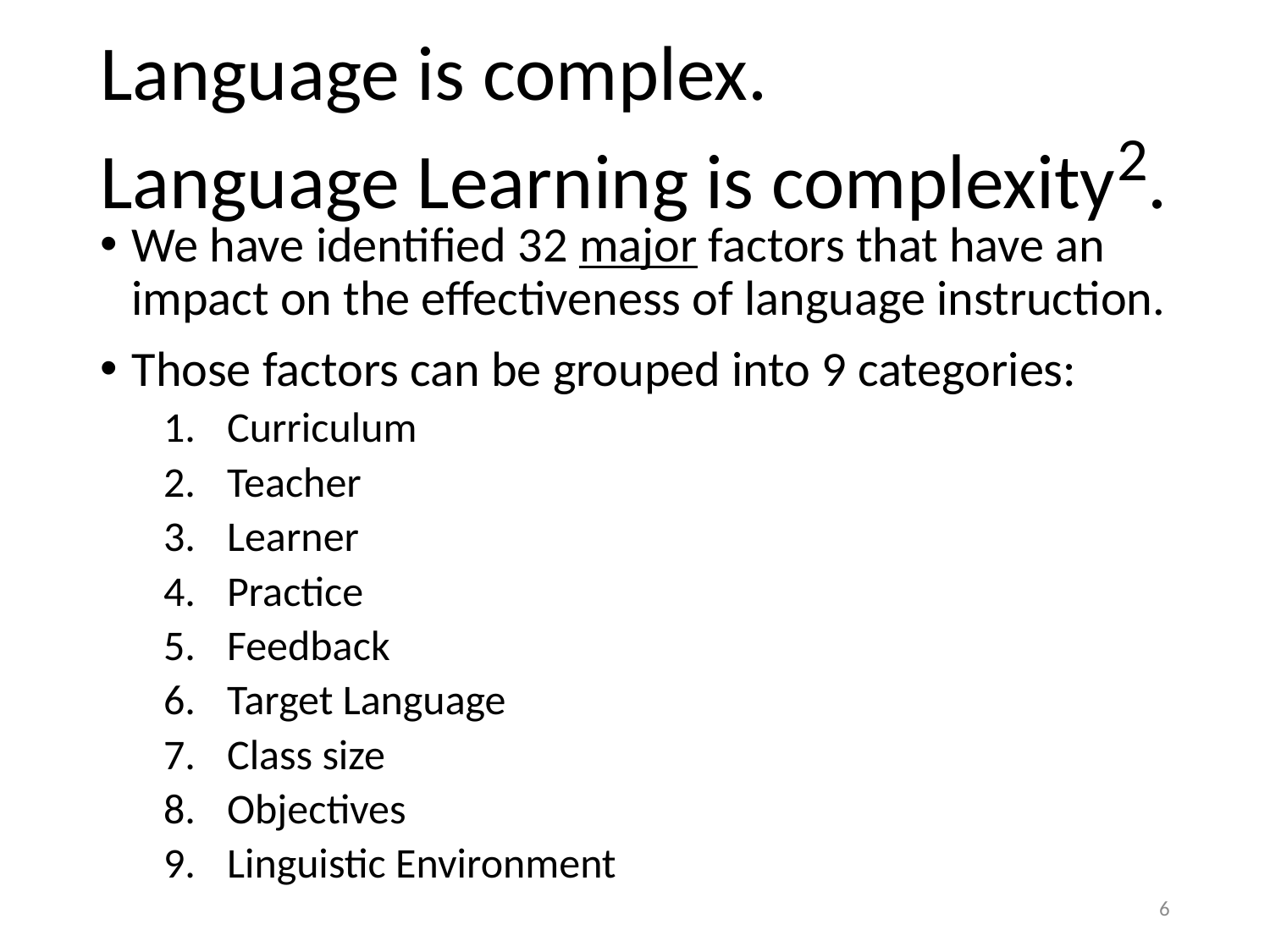

# Language is complex. Language Learning is complexity2.
We have identified 32 major factors that have an impact on the effectiveness of language instruction.
Those factors can be grouped into 9 categories:
Curriculum
Teacher
Learner
Practice
Feedback
Target Language
Class size
Objectives
Linguistic Environment

6